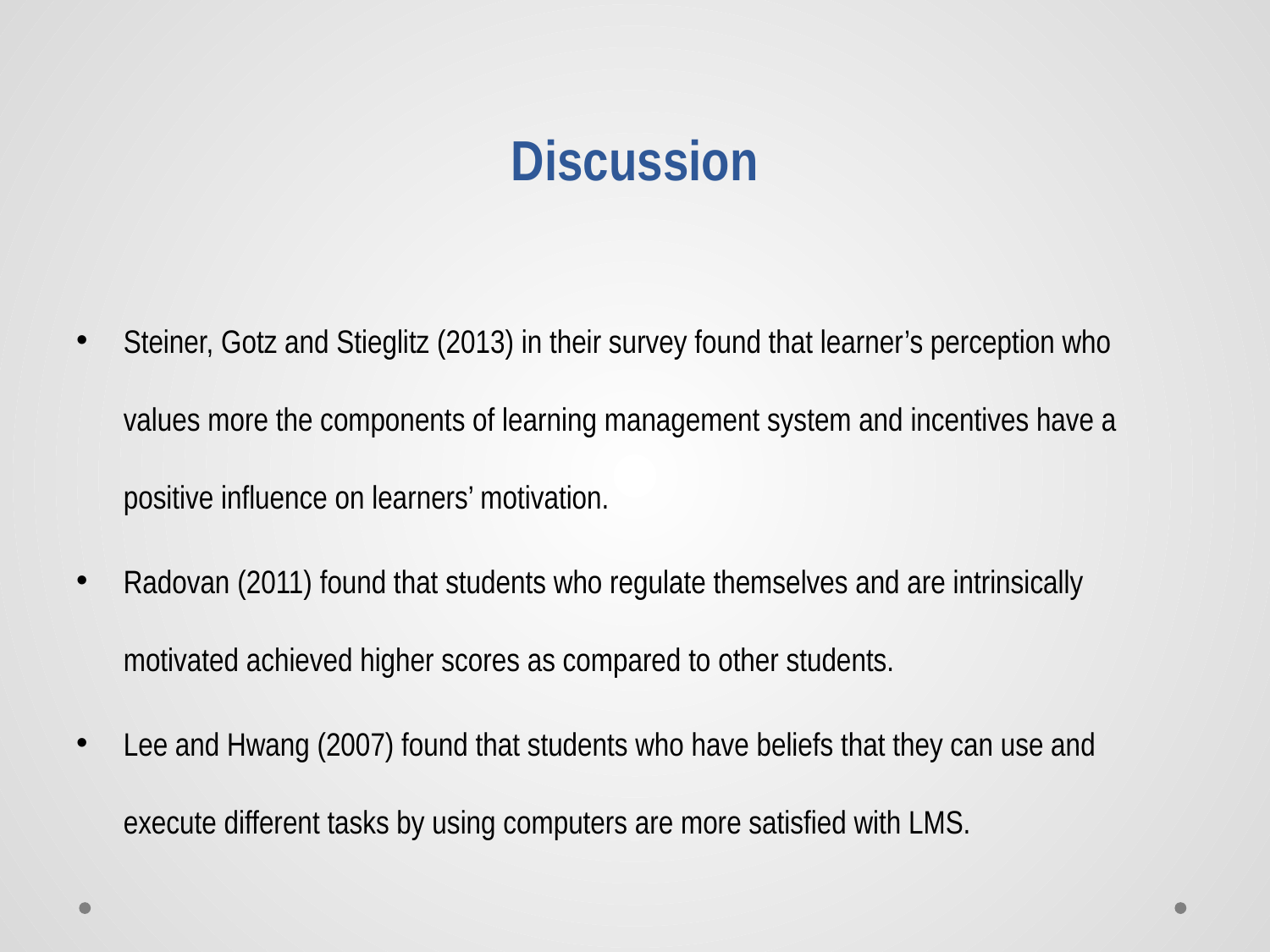

# Discussion

Steiner, Gotz and Stieglitz (2013) in their survey found that learner’s perception who values more the components of learning management system and incentives have a positive influence on learners’ motivation.
Radovan (2011) found that students who regulate themselves and are intrinsically motivated achieved higher scores as compared to other students.
Lee and Hwang (2007) found that students who have beliefs that they can use and execute different tasks by using computers are more satisfied with LMS.